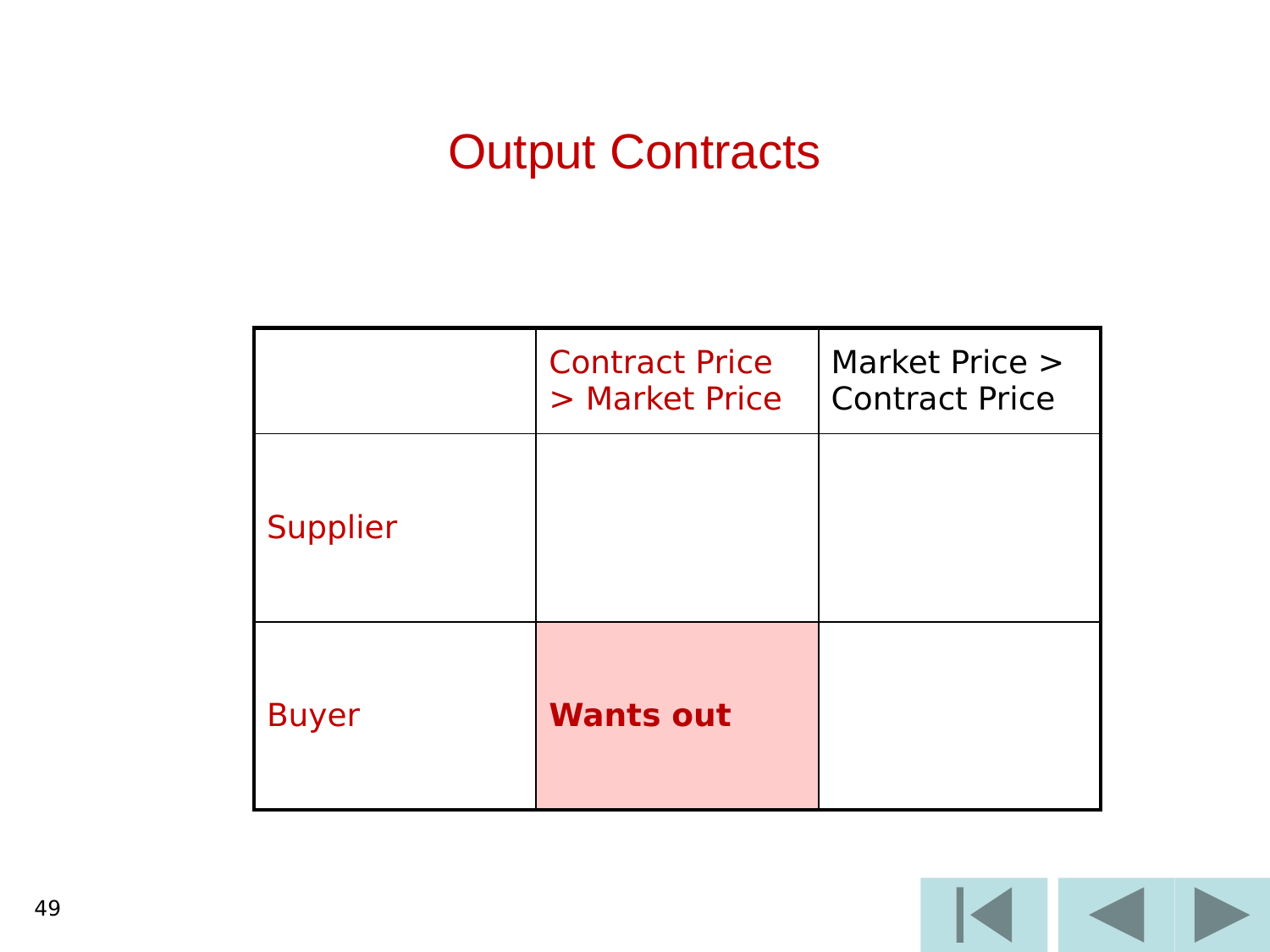

Output Contracts
|  | Contract Price > Market Price | Market Price > Contract Price |
| --- | --- | --- |
| Supplier |  |  |
| Buyer | Wants out |  |
49